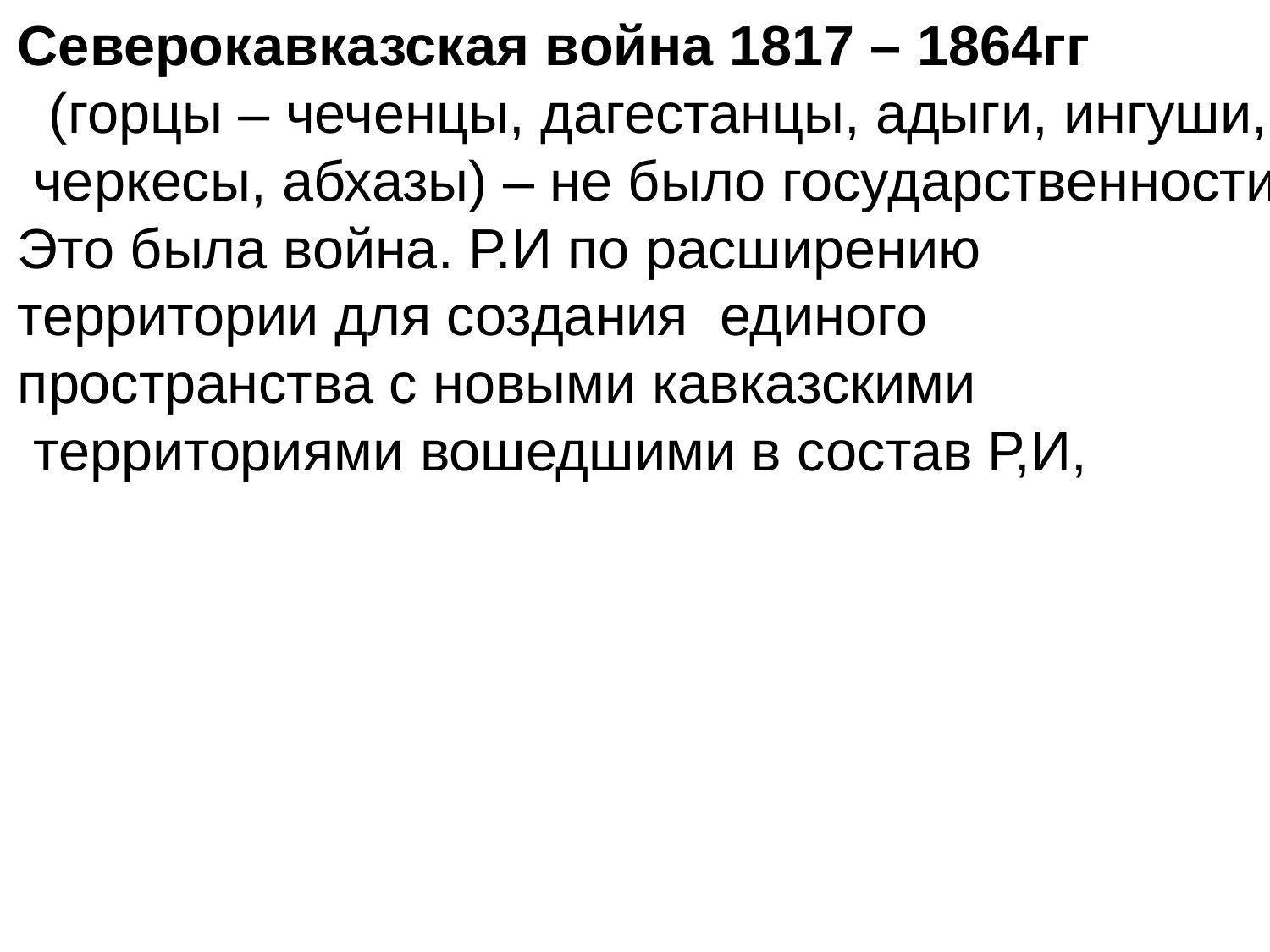

Северокавказская война 1817 – 1864гг
  (горцы – чеченцы, дагестанцы, адыги, ингуши,
 черкесы, абхазы) – не было государственности
Это была война. Р.И по расширению
территории для создания  единого
пространства с новыми кавказскими
 территориями вошедшими в состав Р,И,